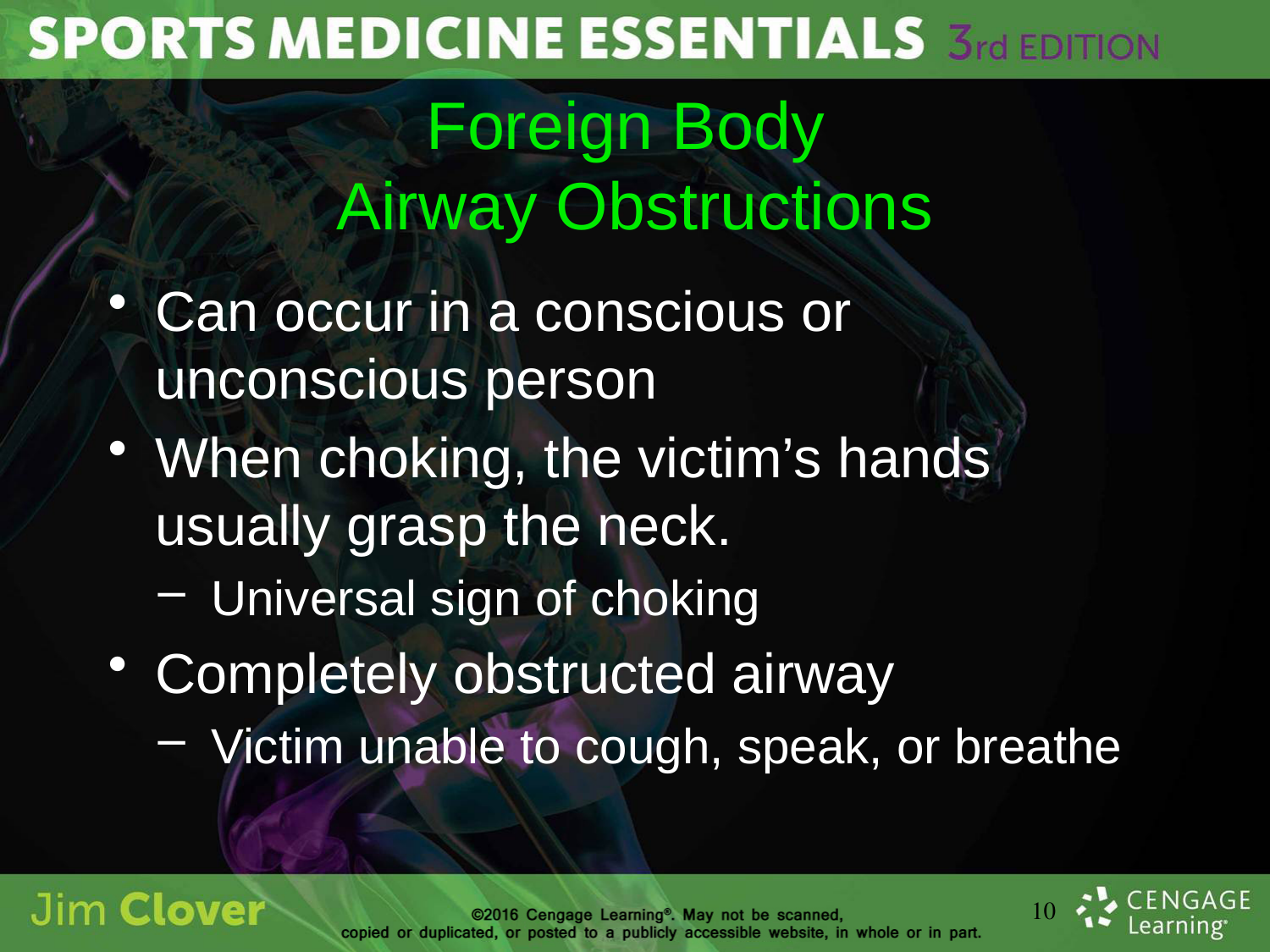

# Foreign Body Airway Obstructions
Can occur in a conscious or unconscious person
When choking, the victim’s hands usually grasp the neck.
Universal sign of choking
Completely obstructed airway
Victim unable to cough, speak, or breathe
10